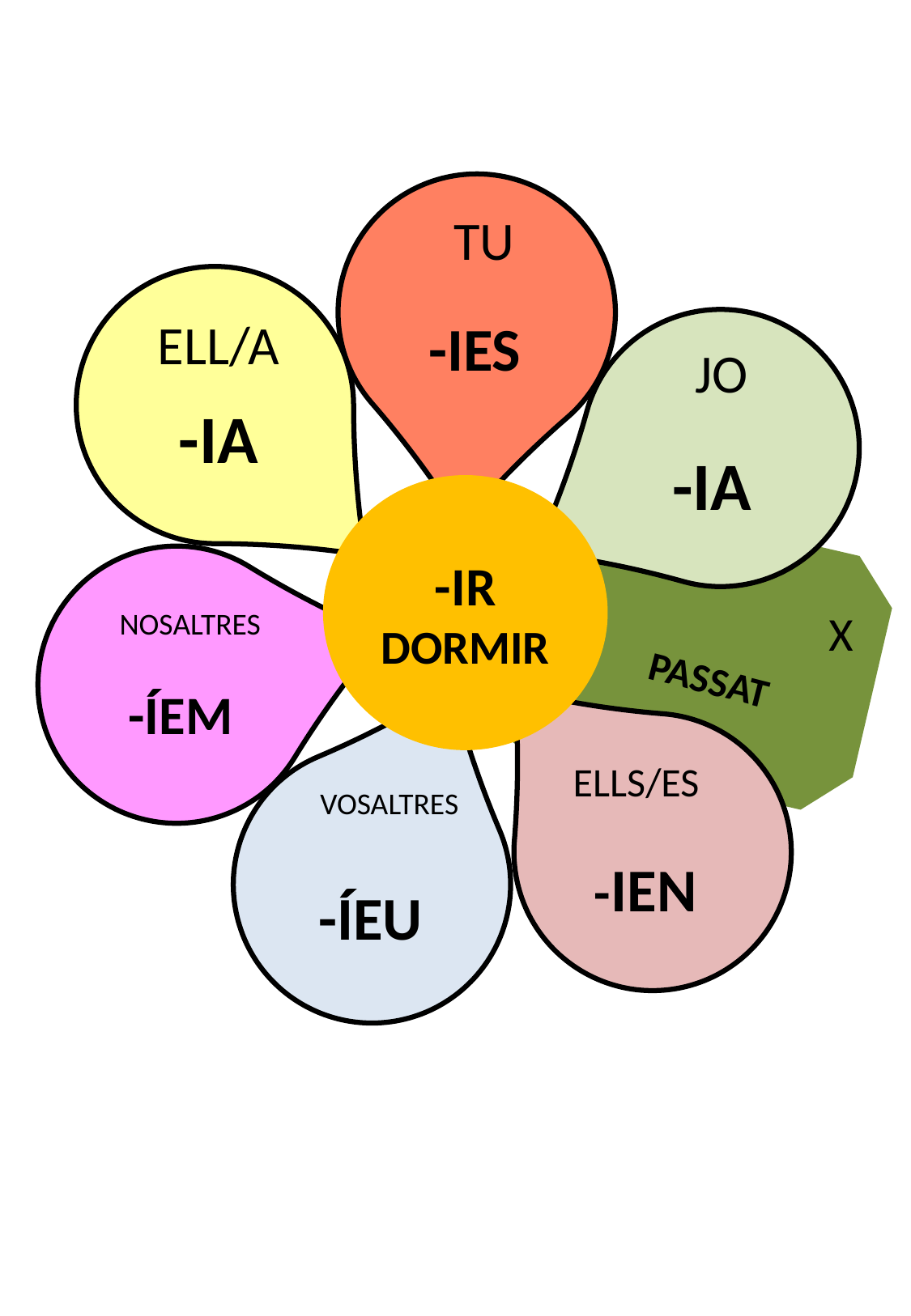

TU

ELL/A
-IES

JO
-IA
-IA
-IR
DORMIR

NOSALTRES
X
PASSAT
-ÍEM

ELLS/ES
VOSALTRES
-IEN
-ÍEU